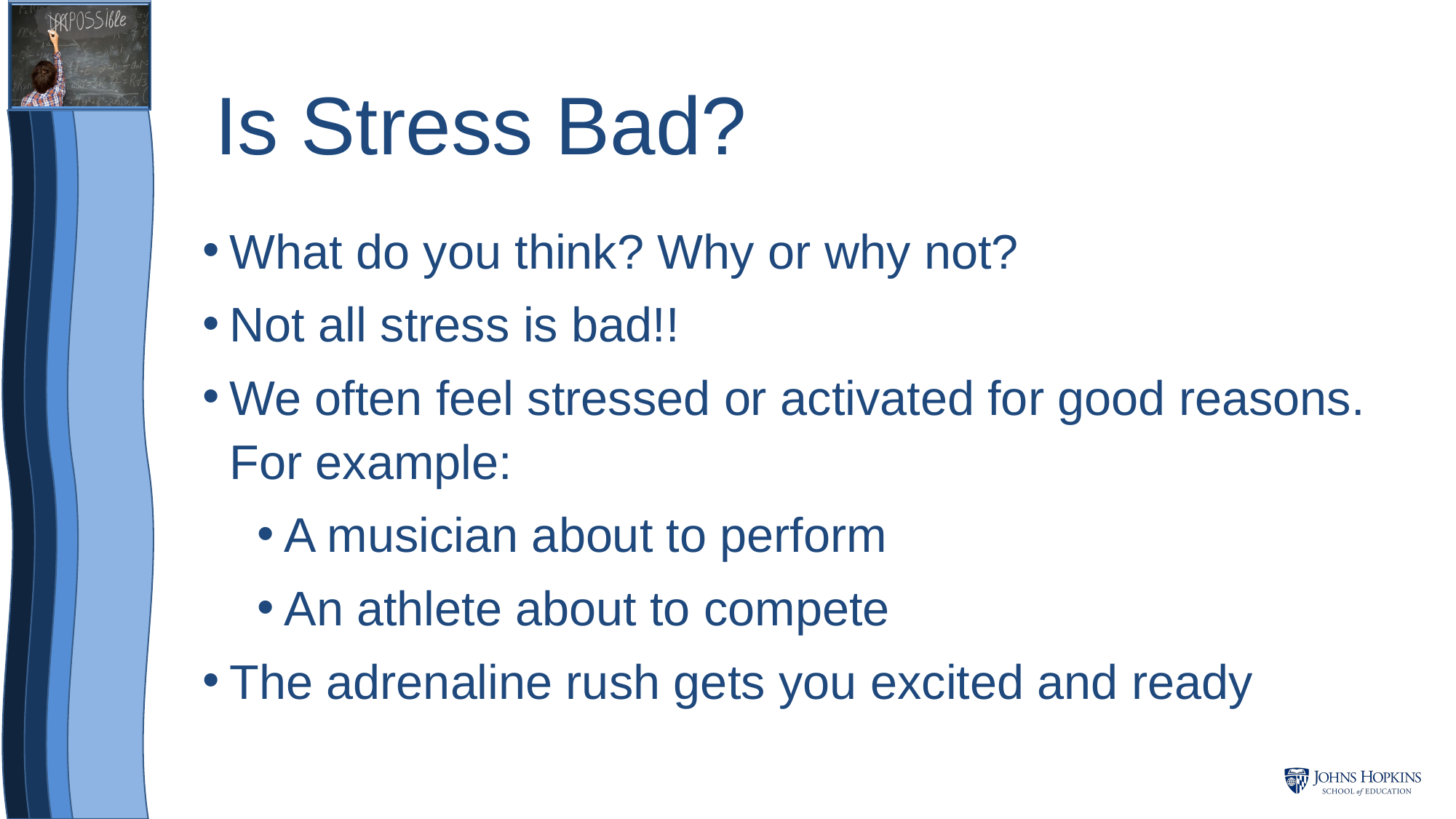

# Is Stress Bad?
What do you think? Why or why not?
Not all stress is bad!!
We often feel stressed or activated for good reasons. For example:
A musician about to perform
An athlete about to compete
The adrenaline rush gets you excited and ready